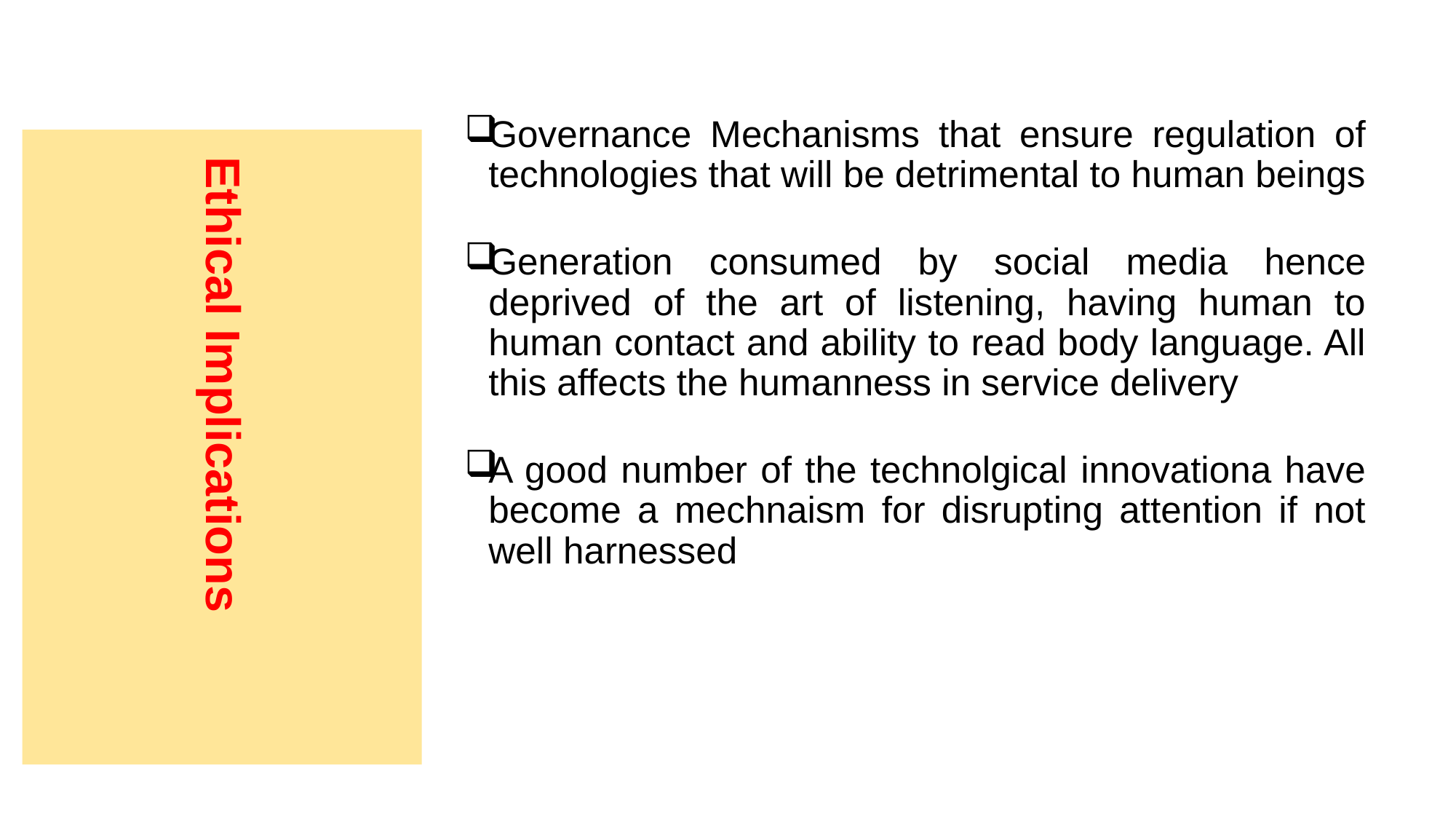

Governance Mechanisms that ensure regulation of technologies that will be detrimental to human beings

Generation consumed by social media hence deprived of the art of listening, having human to human contact and ability to read body language. All this affects the humanness in service delivery

A good number of the technolgical innovationa have become a mechnaism for disrupting attention if not well harnessed

# Ethical Implications